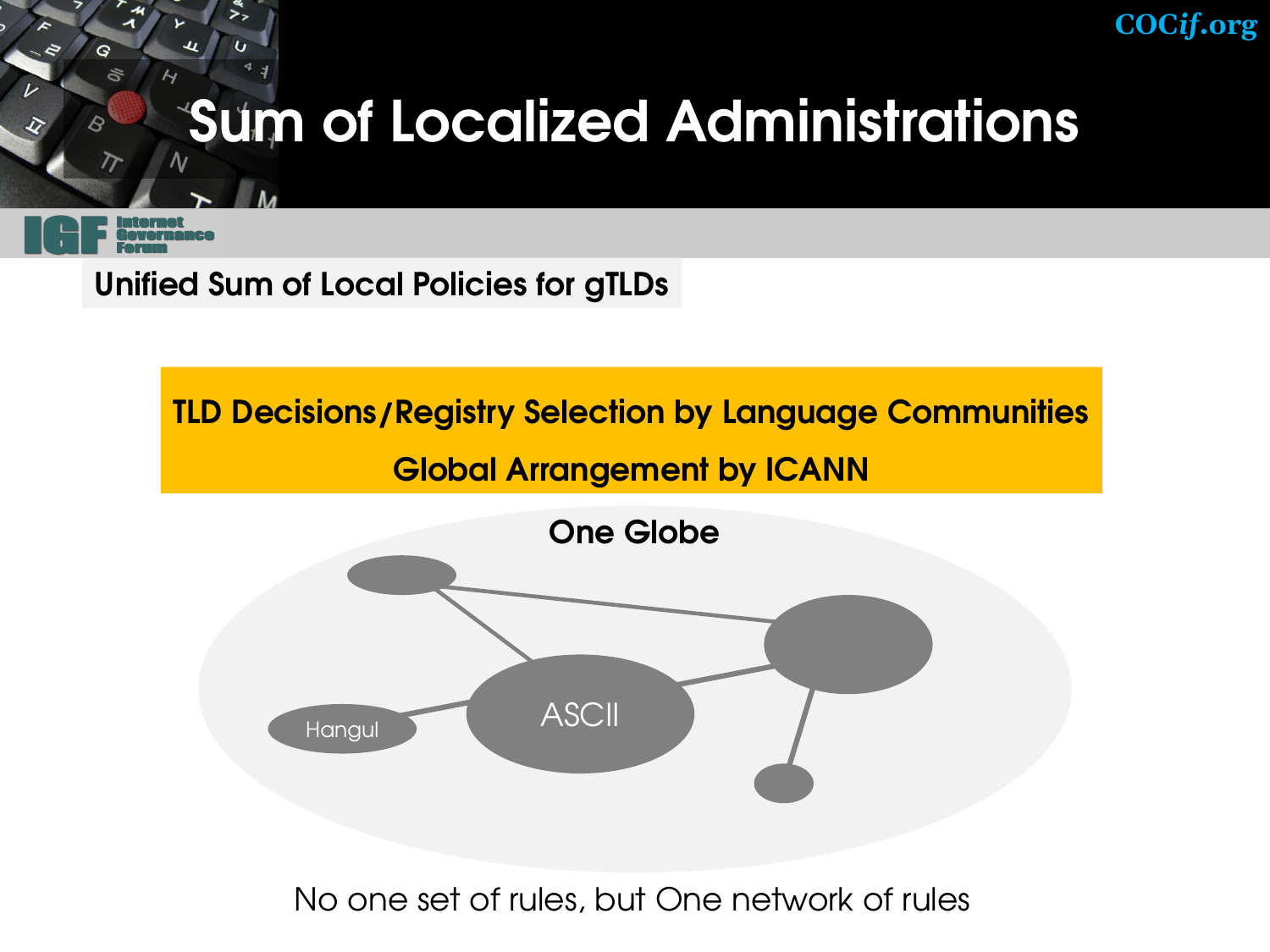

# Sum of Localized Administrations
Unified Sum of Local Policies for gTLDs
TLD Decisions/Registry Selection by Language Communities
Global Arrangement by ICANN

One Globe

ASCII
Hangul

No one set of rules, but One network of rules